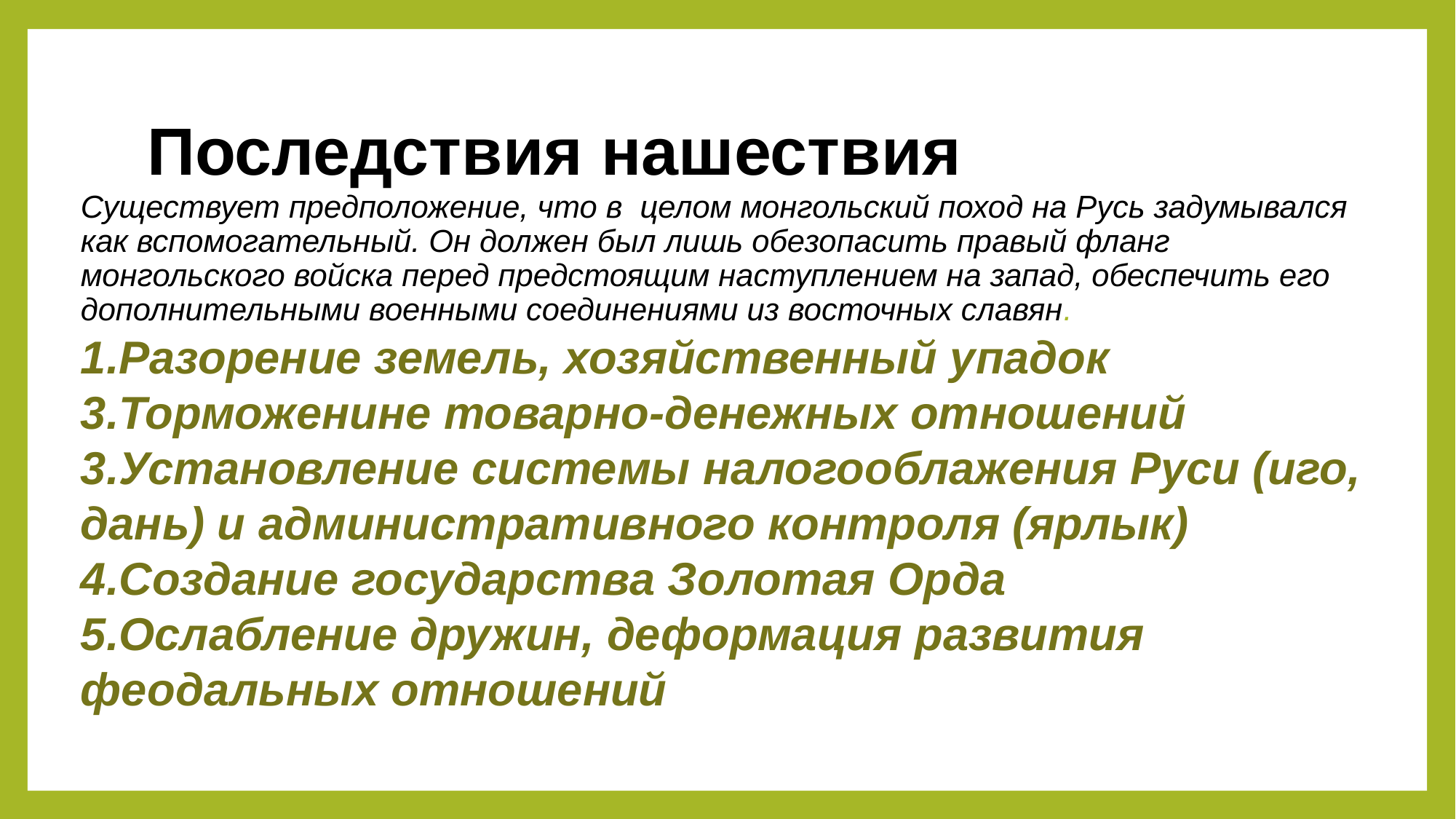

# Последствия нашествия
Существует предположение, что в  целом монгольский поход на Русь задумывался как вспомогательный. Он должен был лишь обезопасить правый фланг монгольского войска перед предстоящим наступлением на запад, обеспечить его дополнительными военными соединениями из восточных славян.
1.Разорение земель, хозяйственный упадок
3.Торможенине товарно-денежных отношений
3.Установление системы налогооблажения Руси (иго, дань) и административного контроля (ярлык)
4.Создание государства Золотая Орда
5.Ослабление дружин, деформация развития феодальных отношений